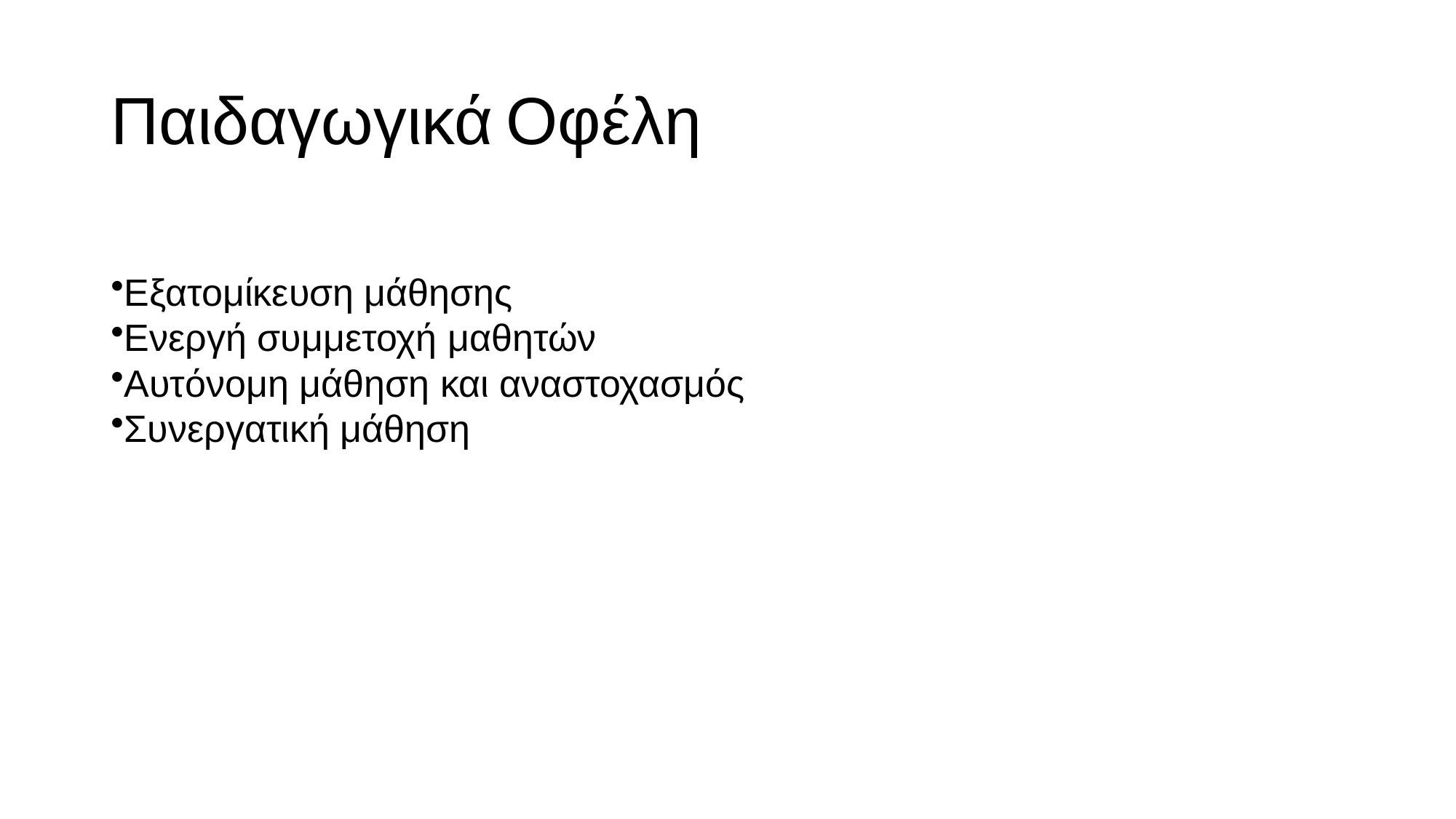

# Παιδαγωγικά Οφέλη
Εξατομίκευση μάθησης
Ενεργή συμμετοχή μαθητών
Αυτόνομη μάθηση και αναστοχασμός
Συνεργατική μάθηση